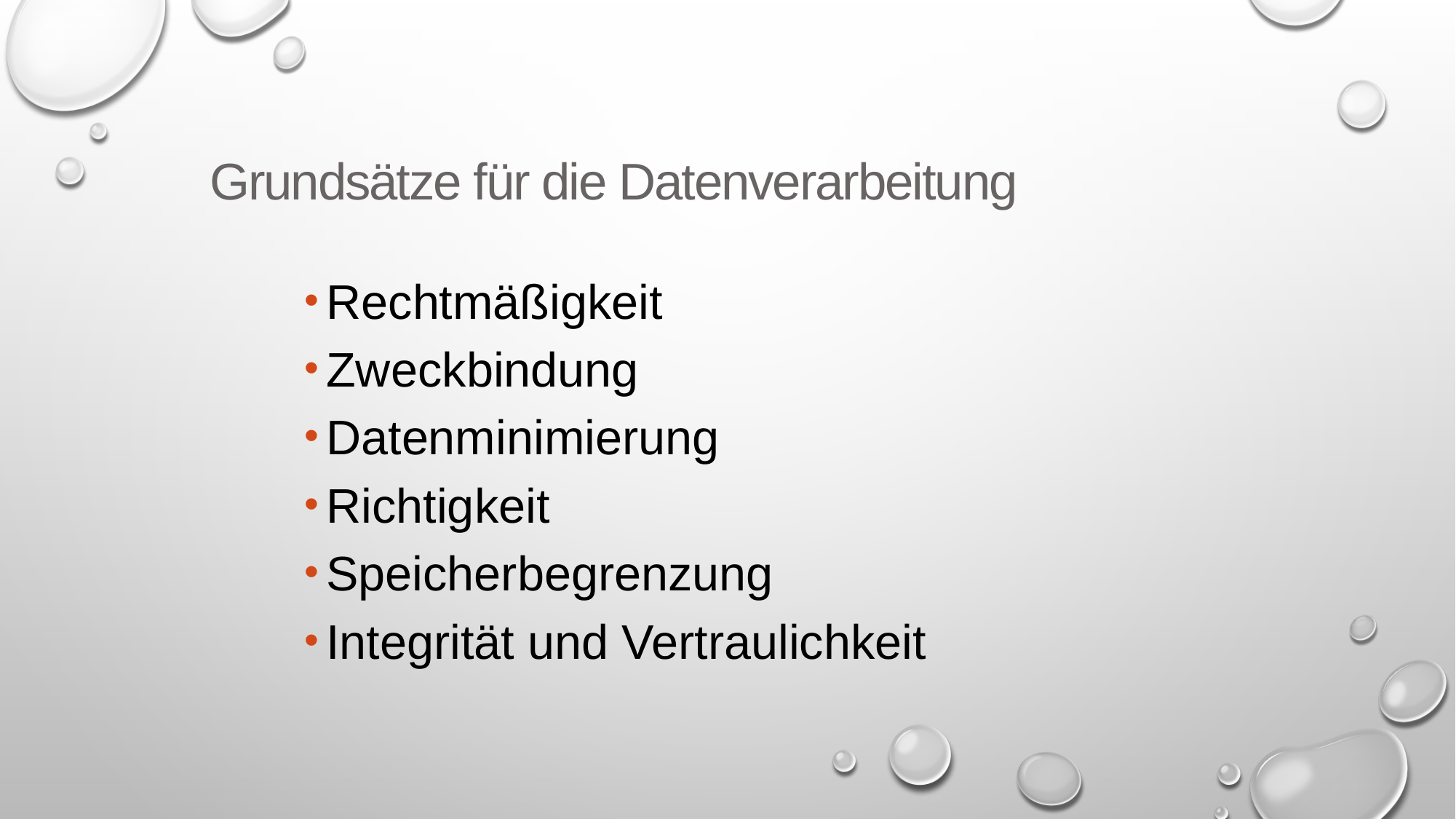

Grundsätze für die Datenverarbeitung
Rechtmäßigkeit
Zweckbindung
Datenminimierung
Richtigkeit
Speicherbegrenzung
Integrität und Vertraulichkeit